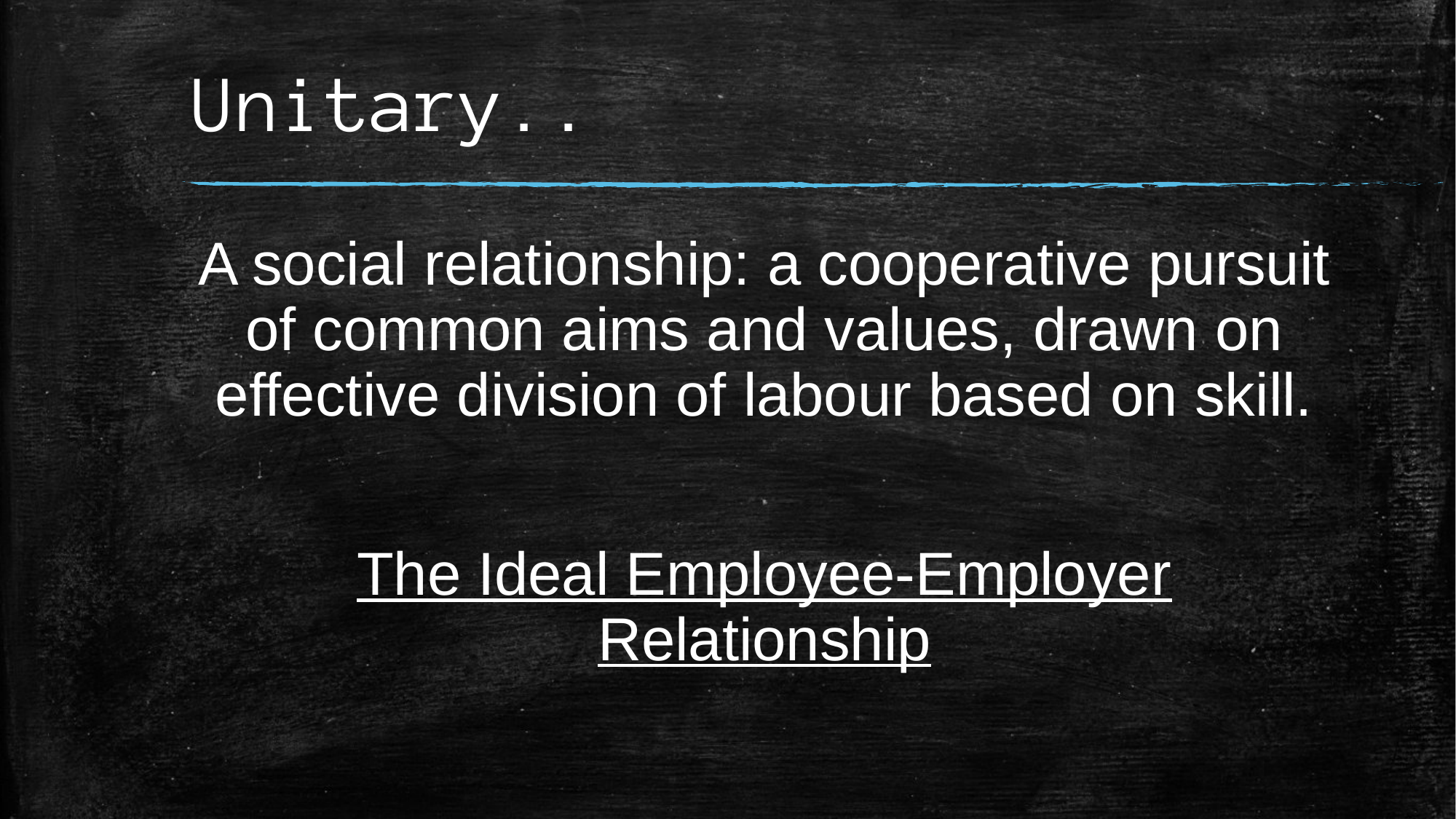

# Unitary..
A social relationship: a cooperative pursuit of common aims and values, drawn on effective division of labour based on skill.

The Ideal Employee-Employer Relationship